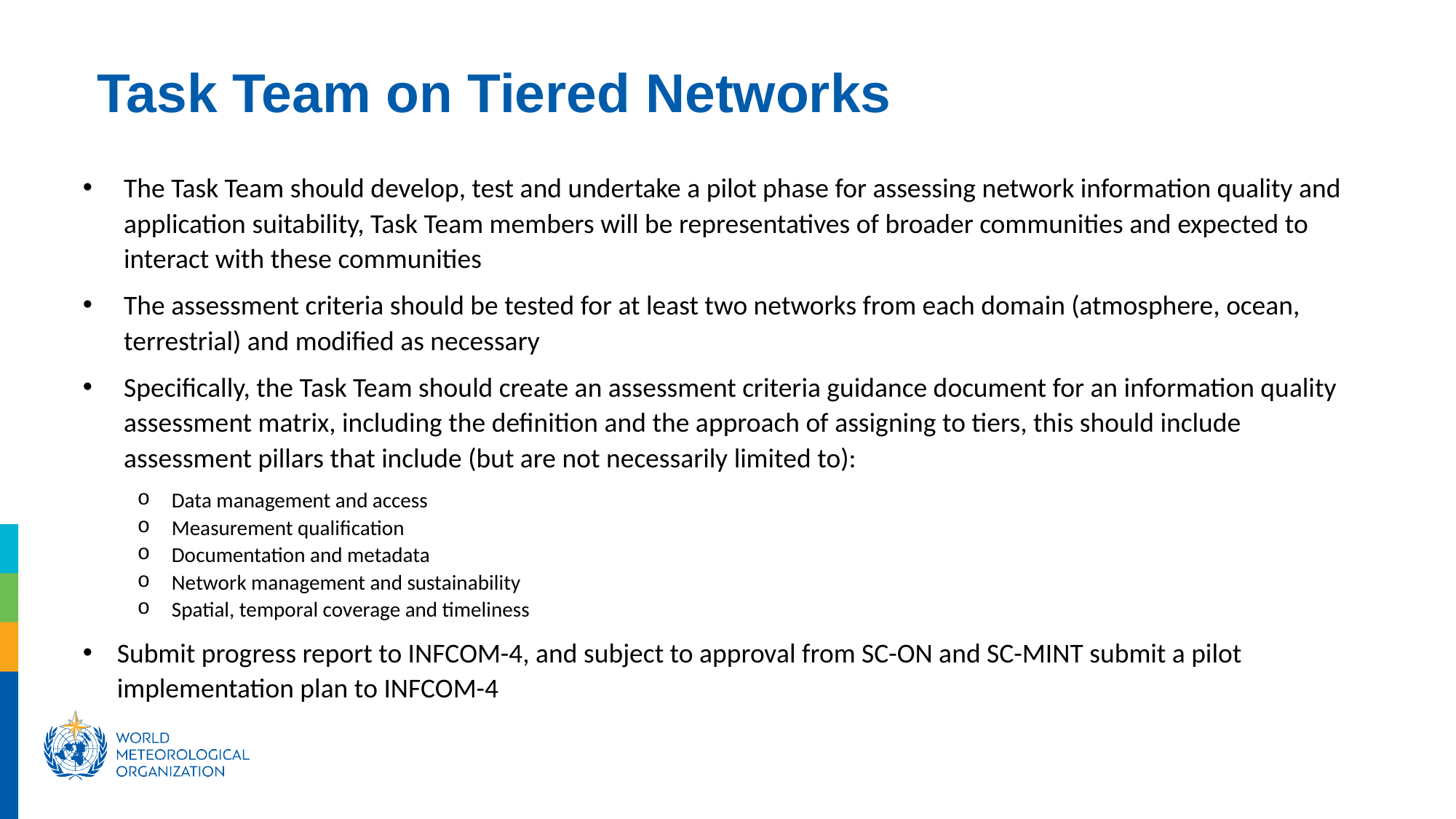

Task Team on Tiered Networks
The Task Team should develop, test and undertake a pilot phase for assessing network information quality and application suitability, Task Team members will be representatives of broader communities and expected to interact with these communities
The assessment criteria should be tested for at least two networks from each domain (atmosphere, ocean, terrestrial) and modified as necessary
Specifically, the Task Team should create an assessment criteria guidance document for an information quality assessment matrix, including the definition and the approach of assigning to tiers, this should include assessment pillars that include (but are not necessarily limited to):
Data management and access
Measurement qualification
Documentation and metadata
Network management and sustainability
Spatial, temporal coverage and timeliness
Submit progress report to INFCOM-4, and subject to approval from SC-ON and SC-MINT submit a pilot implementation plan to INFCOM-4